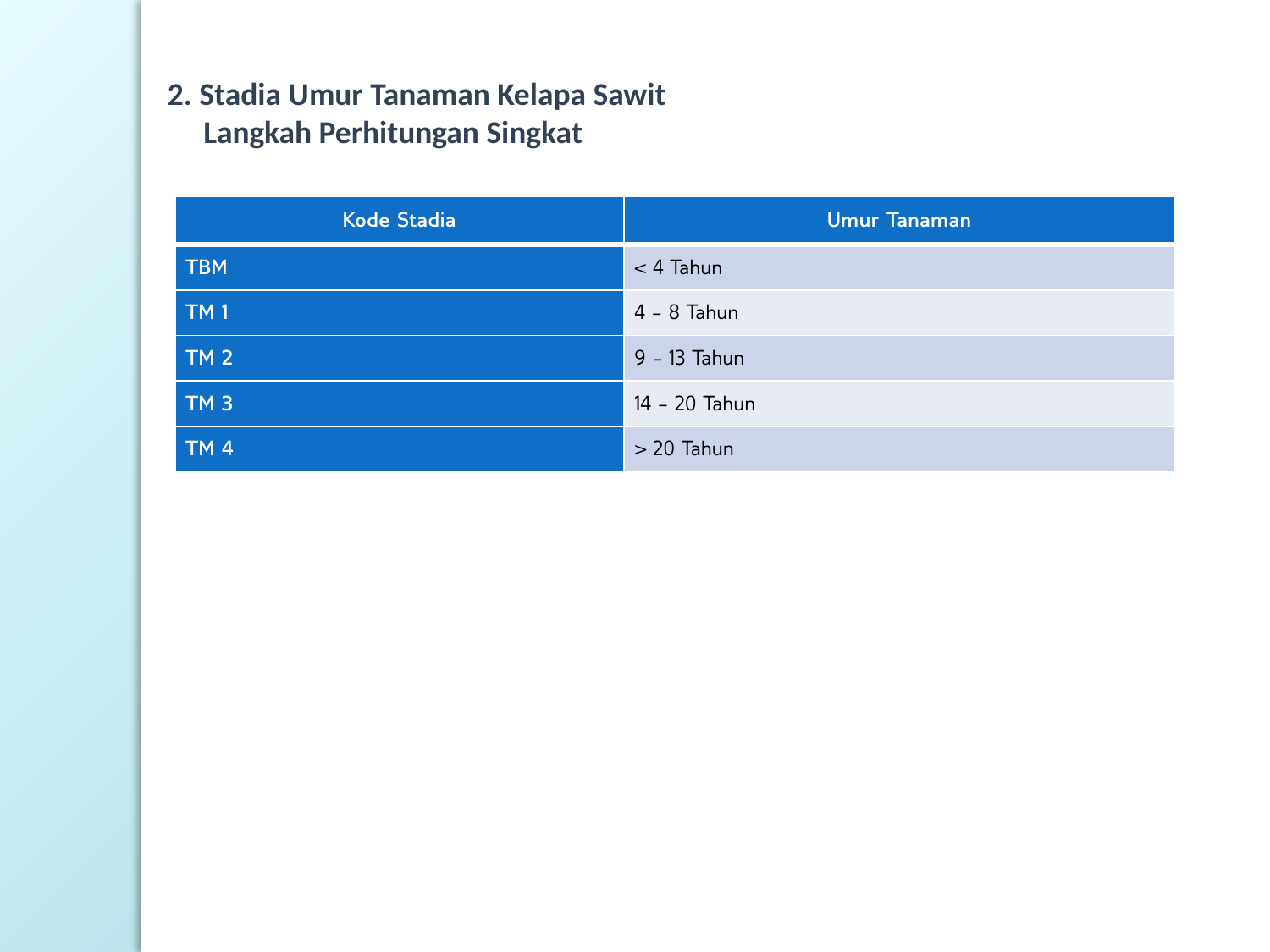

2. Stadia Umur Tanaman Kelapa Sawit
     Langkah Perhitungan Singkat

| Kode Stadia | Umur Tanaman |
| --- | --- |
| TBM | < 4 Tahun |
| TM 1 | 4 – 8 Tahun |
| TM 2 | 9 – 13 Tahun |
| TM 3 | 14 – 20 Tahun |
| TM 4 | > 20 Tahun |